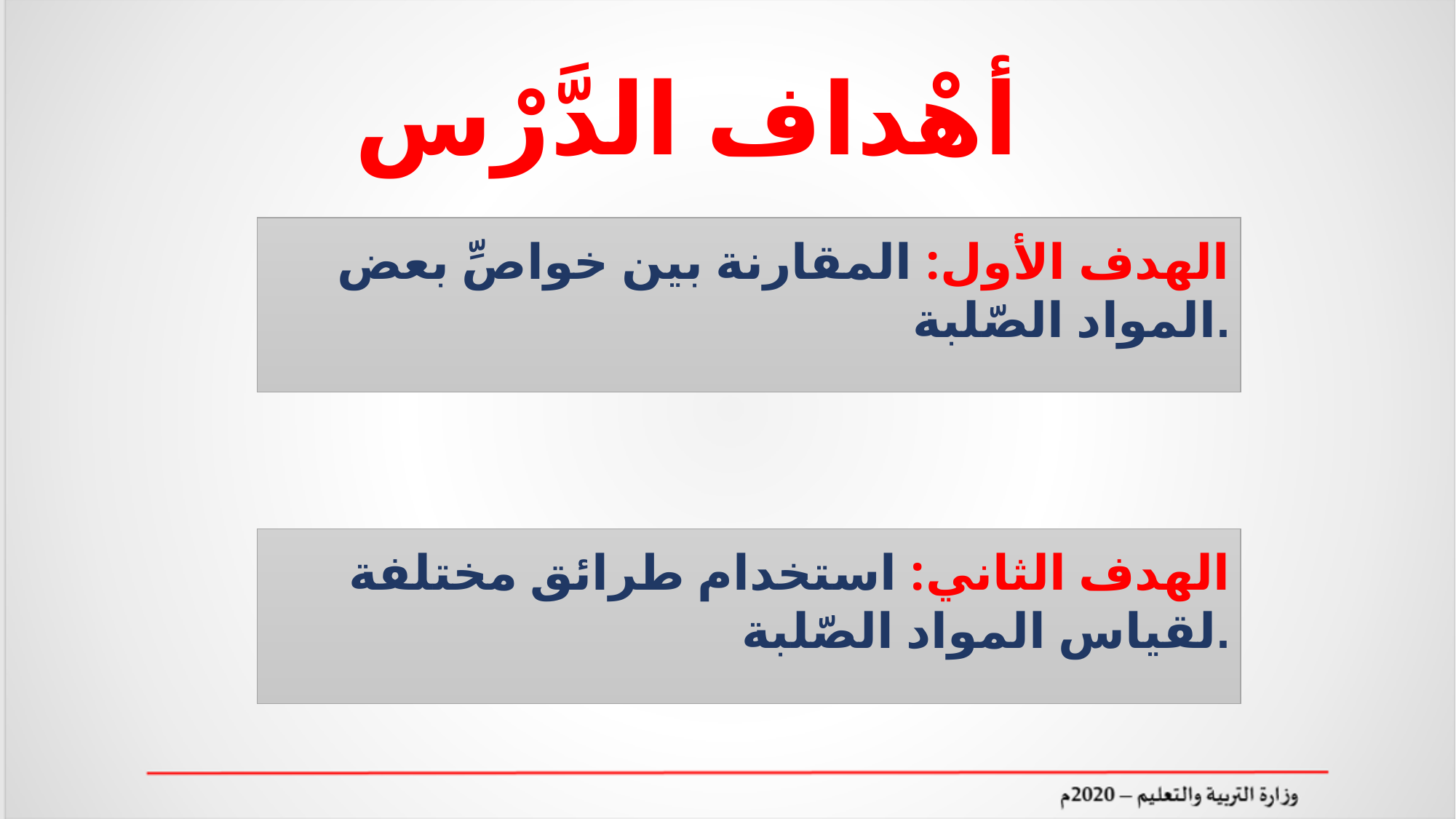

أهْداف الدَّرْس
الهدف الأول: المقارنة بين خواصِّ بعض المواد الصّلبة.

الهدف الثاني: استخدام طرائق مختلفة لقياس المواد الصّلبة.